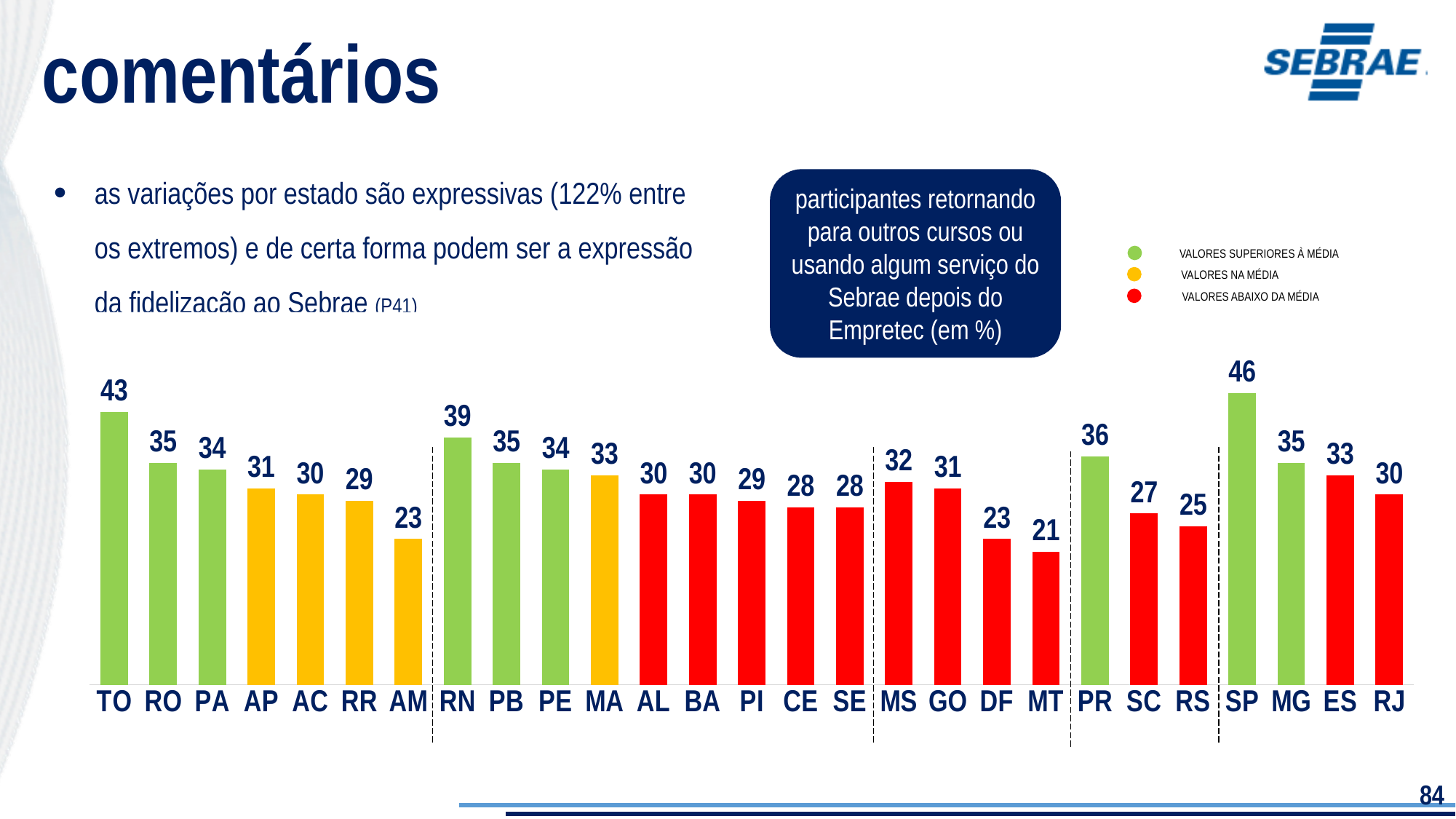

comentários
as variações por estado são expressivas (122% entre os extremos) e de certa forma podem ser a expressão da fidelização ao Sebrae (P41)
participantes retornando para outros cursos ou usando algum serviço do Sebrae depois do Empretec (em %)
VALORES SUPERIORES À MÉDIA

VALORES NA MÉDIA

VALORES ABAIXO DA MÉDIA

### Chart

| Category |  |
|---|---|
| TO | 43.0 |
| RO | 35.0 |
| PA | 34.0 |
| AP | 31.0 |
| AC | 30.0 |
| RR | 29.0 |
| AM | 23.0 |
| RN | 39.0 |
| PB | 35.0 |
| PE | 34.0 |
| MA | 33.0 |
| AL | 30.0 |
| BA | 30.0 |
| PI | 29.0 |
| CE | 28.0 |
| SE | 28.0 |
| MS | 32.0 |
| GO | 31.0 |
| DF | 23.0 |
| MT | 21.0 |
| PR | 36.0 |
| SC | 27.0 |
| RS | 25.0 |
| SP | 46.0 |
| MG | 35.0 |
| ES | 33.0 |
| RJ | 30.0 |

### Chart

| Category |  |
|---|---|
| SP | 46.0 |
| TO | 43.0 |
| RN | 39.0 |
| PR | 36.0 |
| MG | 35.0 |
| PB | 35.0 |
| RO | 35.0 |
| PE | 34.0 |
| PA | 34.0 |
| ES | 33.0 |
| MA | 33.0 |
| MS | 32.0 |
| AP | 31.0 |
| GO | 31.0 |
| AC | 30.0 |
| RJ | 30.0 |
| BA | 30.0 |
| AL | 30.0 |
| PI | 29.0 |
| RR | 29.0 |
| CE | 28.0 |
| SE | 28.0 |
| SC | 27.0 |
| RS | 25.0 |
| AM | 23.0 |
| DF | 23.0 |
| MT | 21.0 |
84